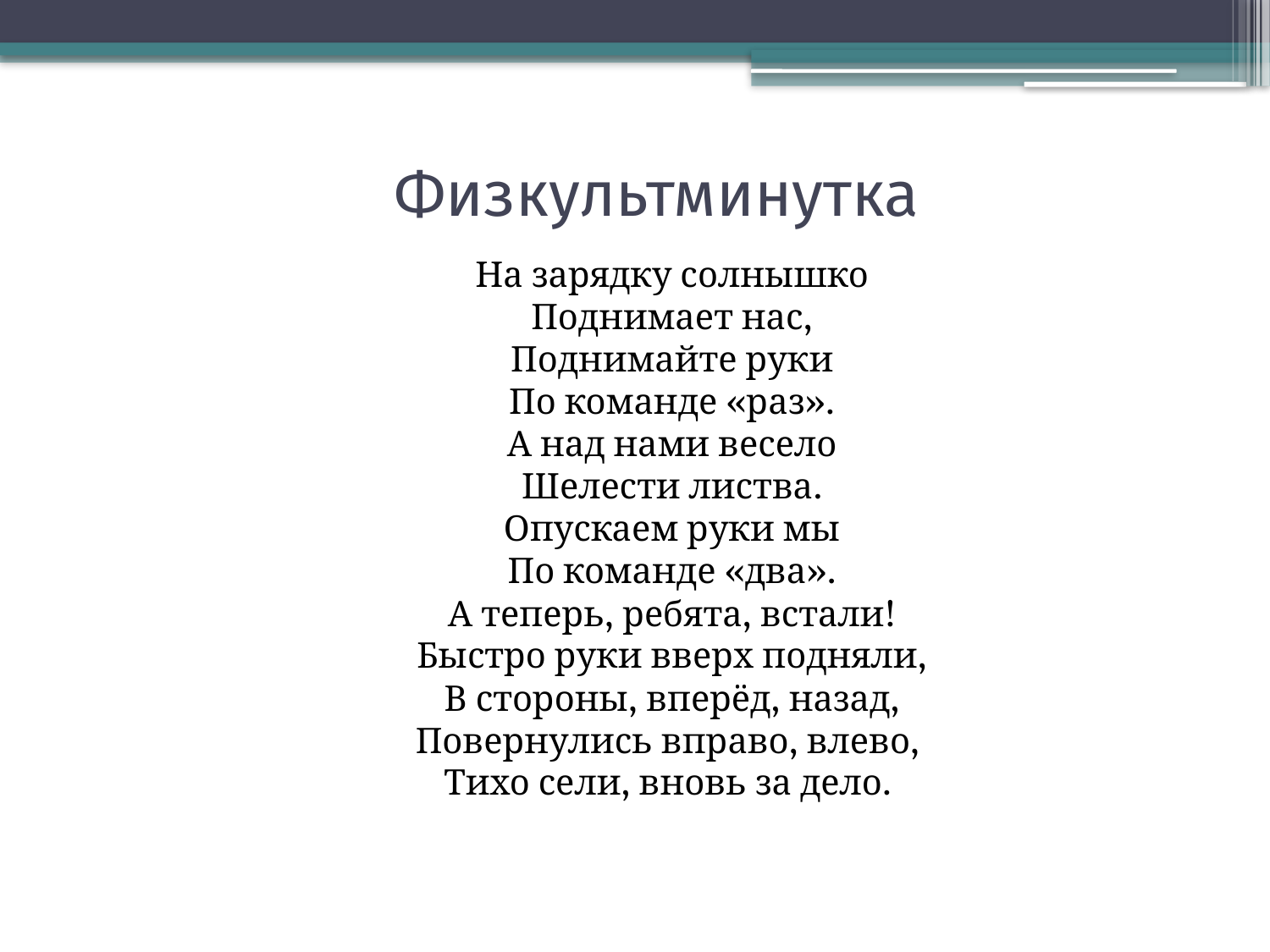

# Физкультминутка
На зарядку солнышко
Поднимает нас,
Поднимайте руки
По команде «раз».
А над нами весело
Шелести листва.
Опускаем руки мы
По команде «два».
А теперь, ребята, встали!
Быстро руки вверх подняли,
В стороны, вперёд, назад,
Повернулись вправо, влево,
Тихо сели, вновь за дело.